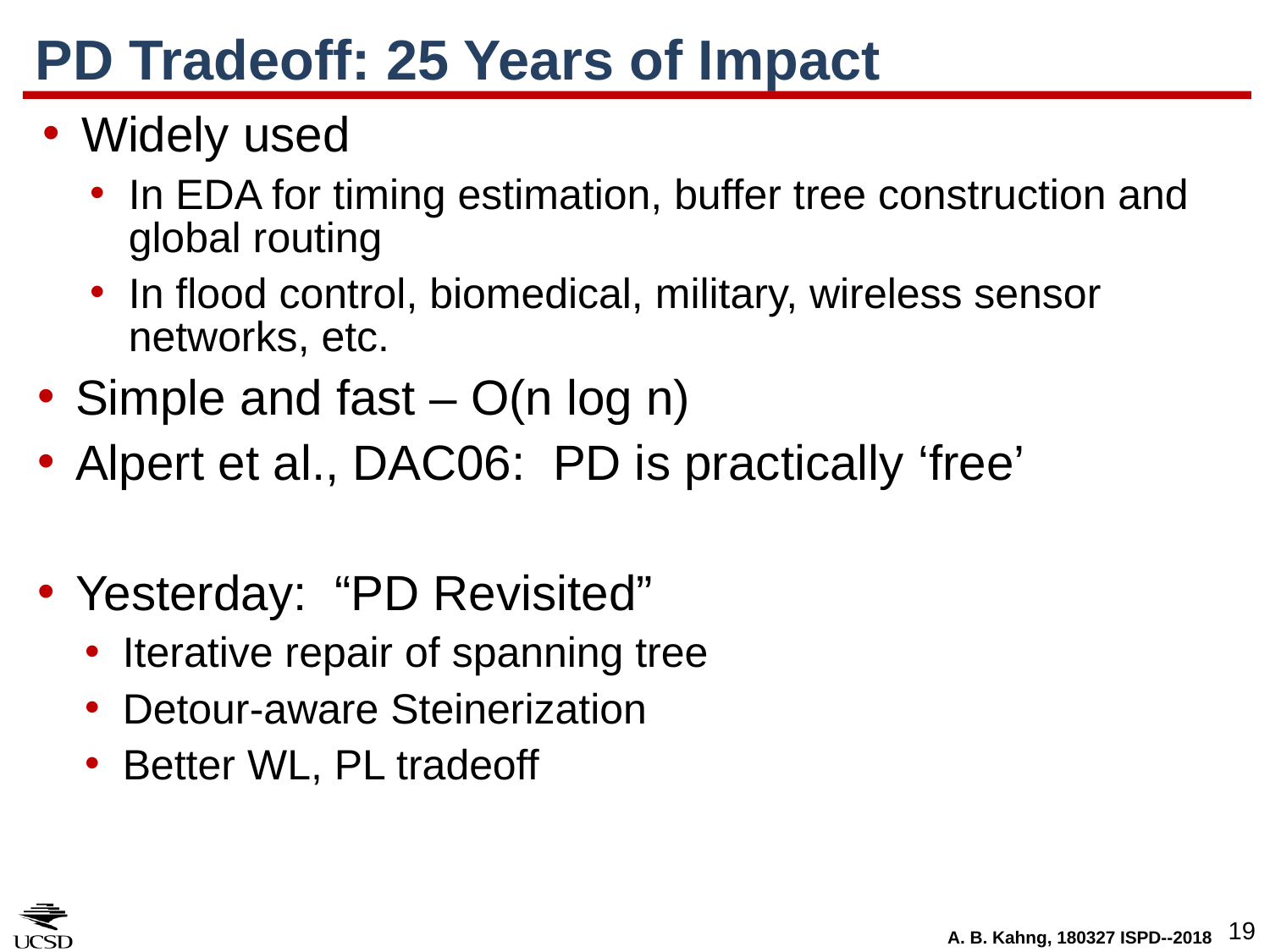

# PD Tradeoff: 25 Years of Impact
Widely used
In EDA for timing estimation, buffer tree construction and global routing
In flood control, biomedical, military, wireless sensor networks, etc.
Simple and fast – O(n log n)
Alpert et al., DAC06:  PD is practically ‘free’

Yesterday:  “PD Revisited”
Iterative repair of spanning tree
Detour-aware Steinerization
Better WL, PL tradeoff